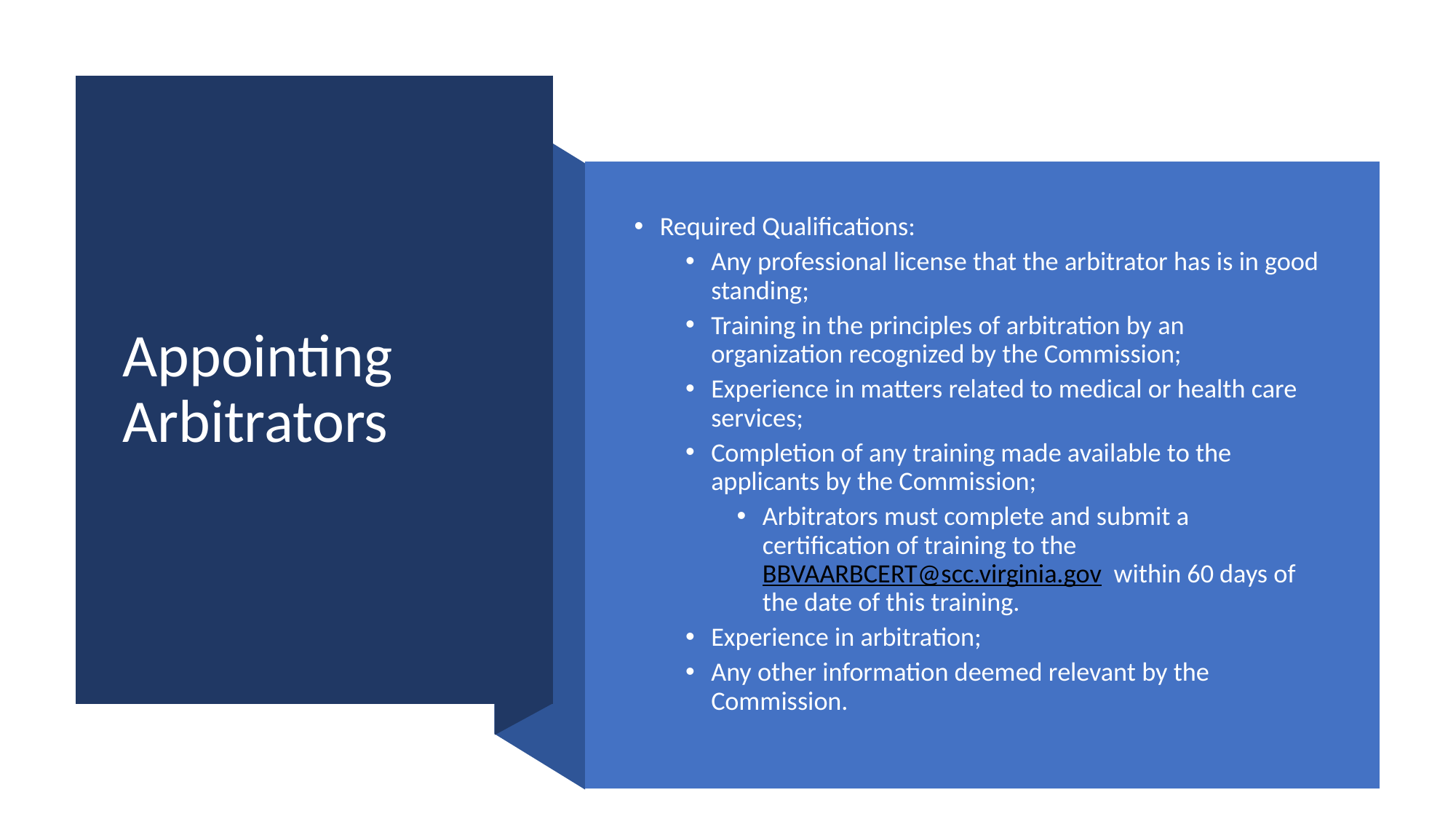

# Appointing Arbitrators

Required Qualifications:
Any professional license that the arbitrator has is in good standing;
Training in the principles of arbitration by an organization recognized by the Commission;
Experience in matters related to medical or health care services;
Completion of any training made available to the applicants by the Commission;
Arbitrators must complete and submit a certification of training to the BBVAARBCERT@scc.virginia.gov  within 60 days of the date of this training.
Experience in arbitration;
Any other information deemed relevant by the Commission.